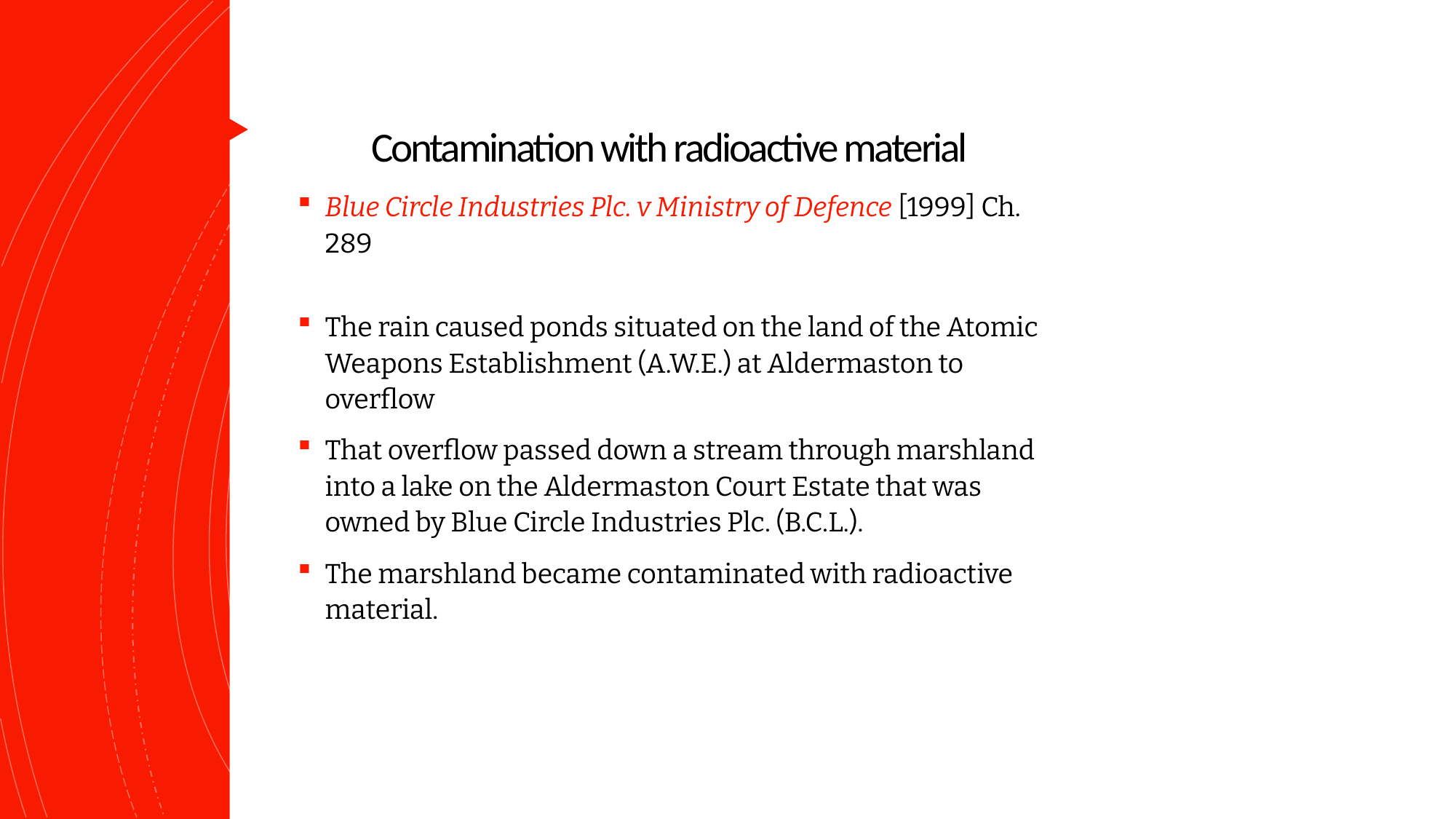

# Contamination with radioactive material

Blue Circle Industries Plc. v Ministry of Defence [1999] Ch. 289
The rain caused ponds situated on the land of the Atomic Weapons Establishment (A.W.E.) at Aldermaston to overflow
That overflow passed down a stream through marshland into a lake on the Aldermaston Court Estate that was owned by Blue Circle Industries Plc. (B.C.L.).
The marshland became contaminated with radioactive material.